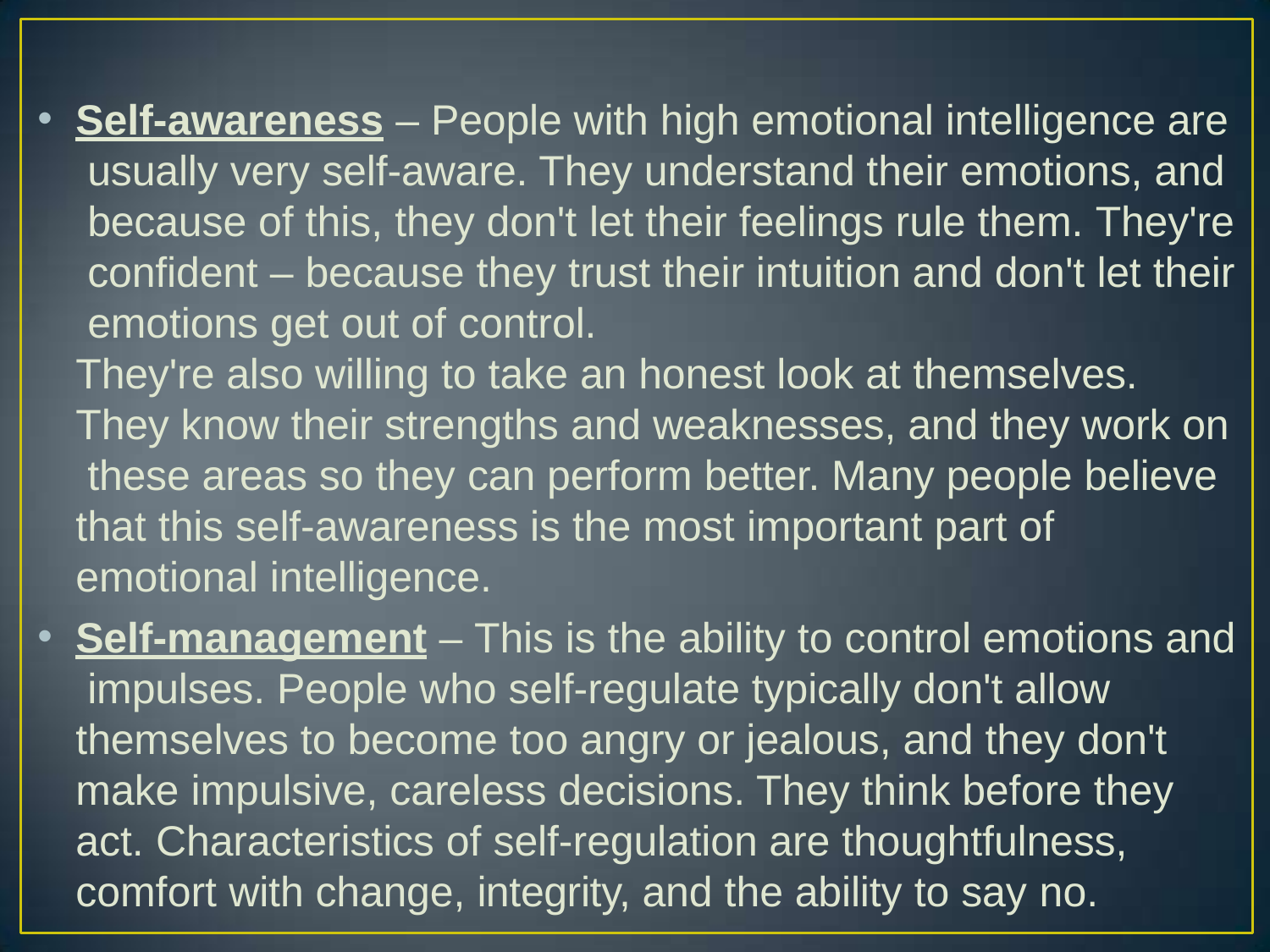

Self-awareness – People with high emotional intelligence are  usually very self-aware. They understand their emotions, and  because of this, they don't let their feelings rule them. They're  confident – because they trust their intuition and don't let their  emotions get out of control.
They're also willing to take an honest look at themselves.  They know their strengths and weaknesses, and they work on  these areas so they can perform better. Many people believe  that this self-awareness is the most important part of  emotional intelligence.
Self-management – This is the ability to control emotions and  impulses. People who self-regulate typically don't allow  themselves to become too angry or jealous, and they don't  make impulsive, careless decisions. They think before they  act. Characteristics of self-regulation are thoughtfulness,  comfort with change, integrity, and the ability to say no.